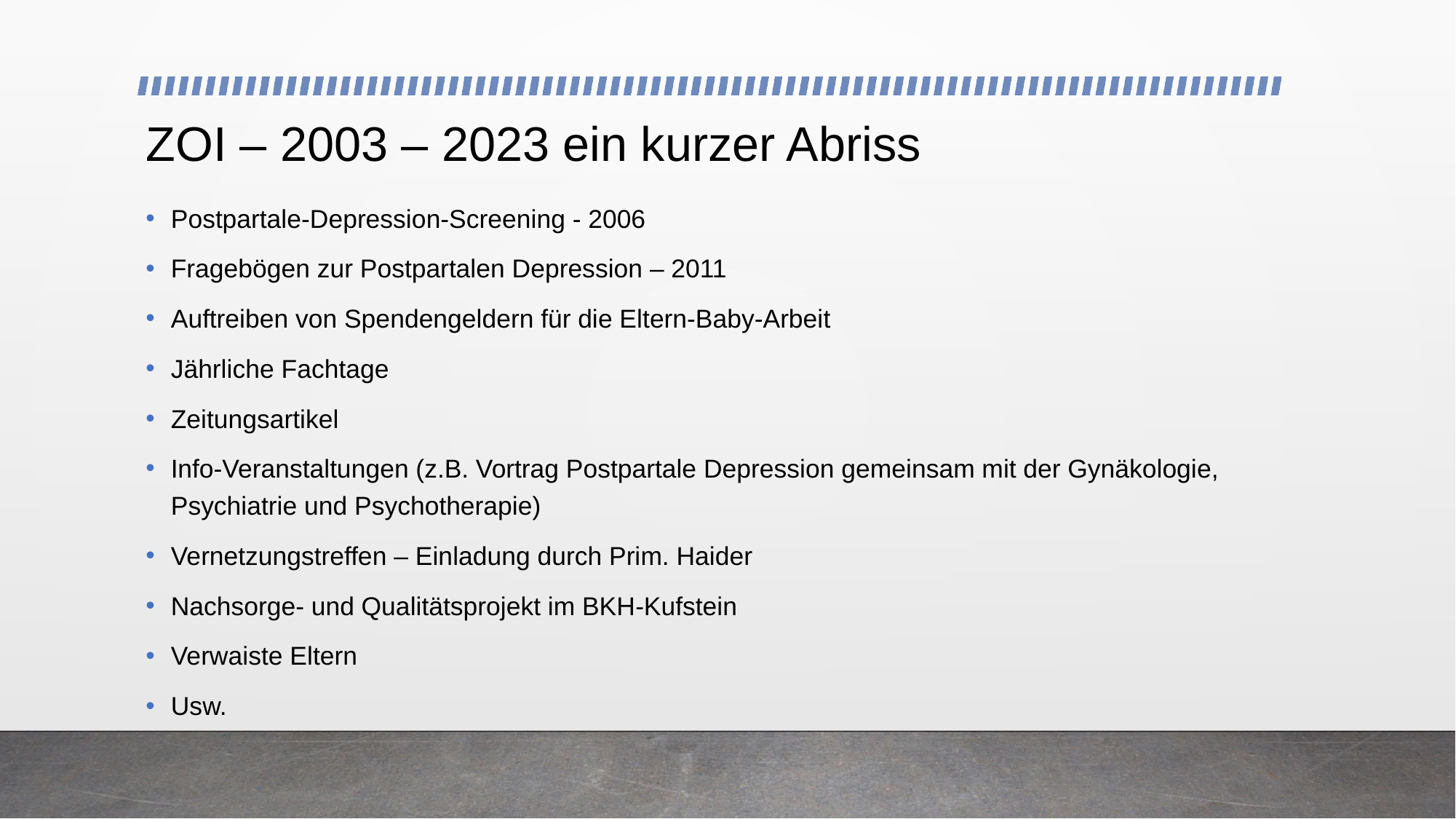

# ZOI – 2003 – 2023 ein kurzer Abriss
Postpartale-Depression-Screening - 2006
Fragebögen zur Postpartalen Depression – 2011
Auftreiben von Spendengeldern für die Eltern-Baby-Arbeit
Jährliche Fachtage
Zeitungsartikel
Info-Veranstaltungen (z.B. Vortrag Postpartale Depression gemeinsam mit der Gynäkologie, Psychiatrie und Psychotherapie)
Vernetzungstreffen – Einladung durch Prim. Haider
Nachsorge- und Qualitätsprojekt im BKH-Kufstein
Verwaiste Eltern
Usw.